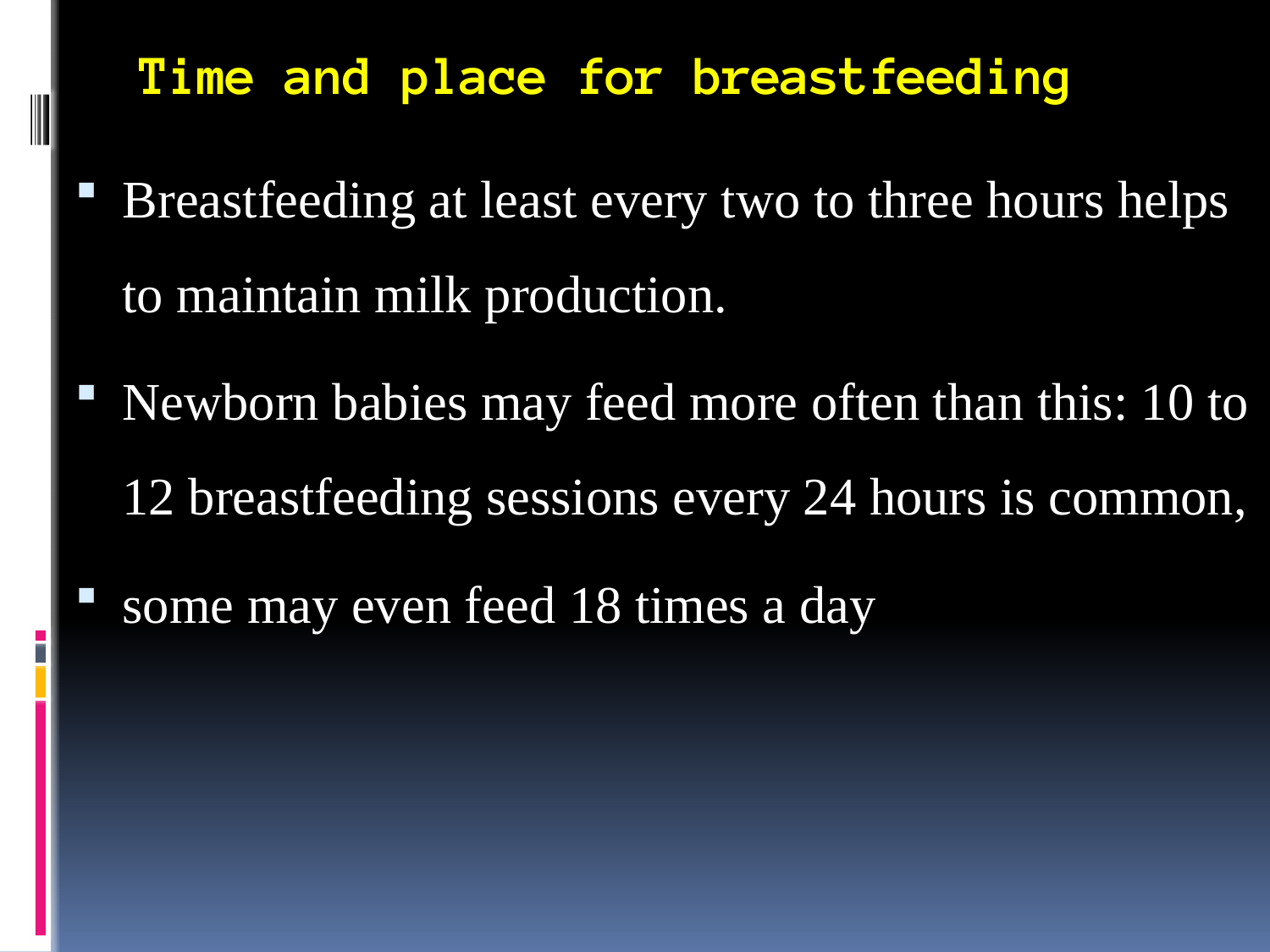

# Time and place for breastfeeding
Breastfeeding at least every two to three hours helps to maintain milk production.
Newborn babies may feed more often than this: 10 to 12 breastfeeding sessions every 24 hours is common,
some may even feed 18 times a day